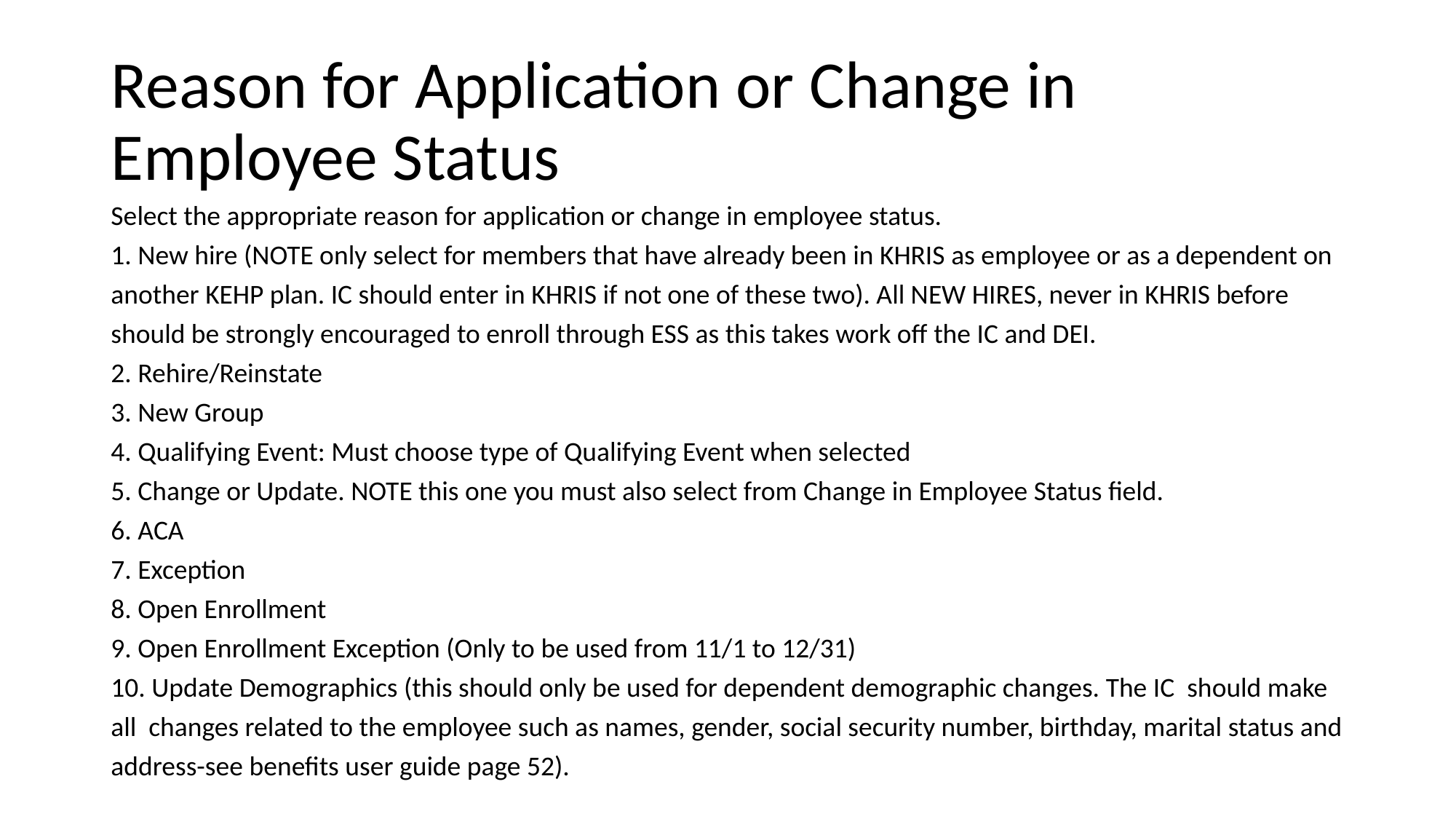

# Reason for Application or Change in Employee Status
Select the appropriate reason for application or change in employee status.
1. New hire (NOTE only select for members that have already been in KHRIS as employee or as a dependent on another KEHP plan. IC should enter in KHRIS if not one of these two). All NEW HIRES, never in KHRIS before should be strongly encouraged to enroll through ESS as this takes work off the IC and DEI.
2. Rehire/Reinstate
3. New Group
4. Qualifying Event: Must choose type of Qualifying Event when selected
5. Change or Update. NOTE this one you must also select from Change in Employee Status field.
6. ACA
7. Exception
8. Open Enrollment
9. Open Enrollment Exception (Only to be used from 11/1 to 12/31)
10. Update Demographics (this should only be used for dependent demographic changes. The IC  should make all  changes related to the employee such as names, gender, social security number, birthday, marital status and address-see benefits user guide page 52).